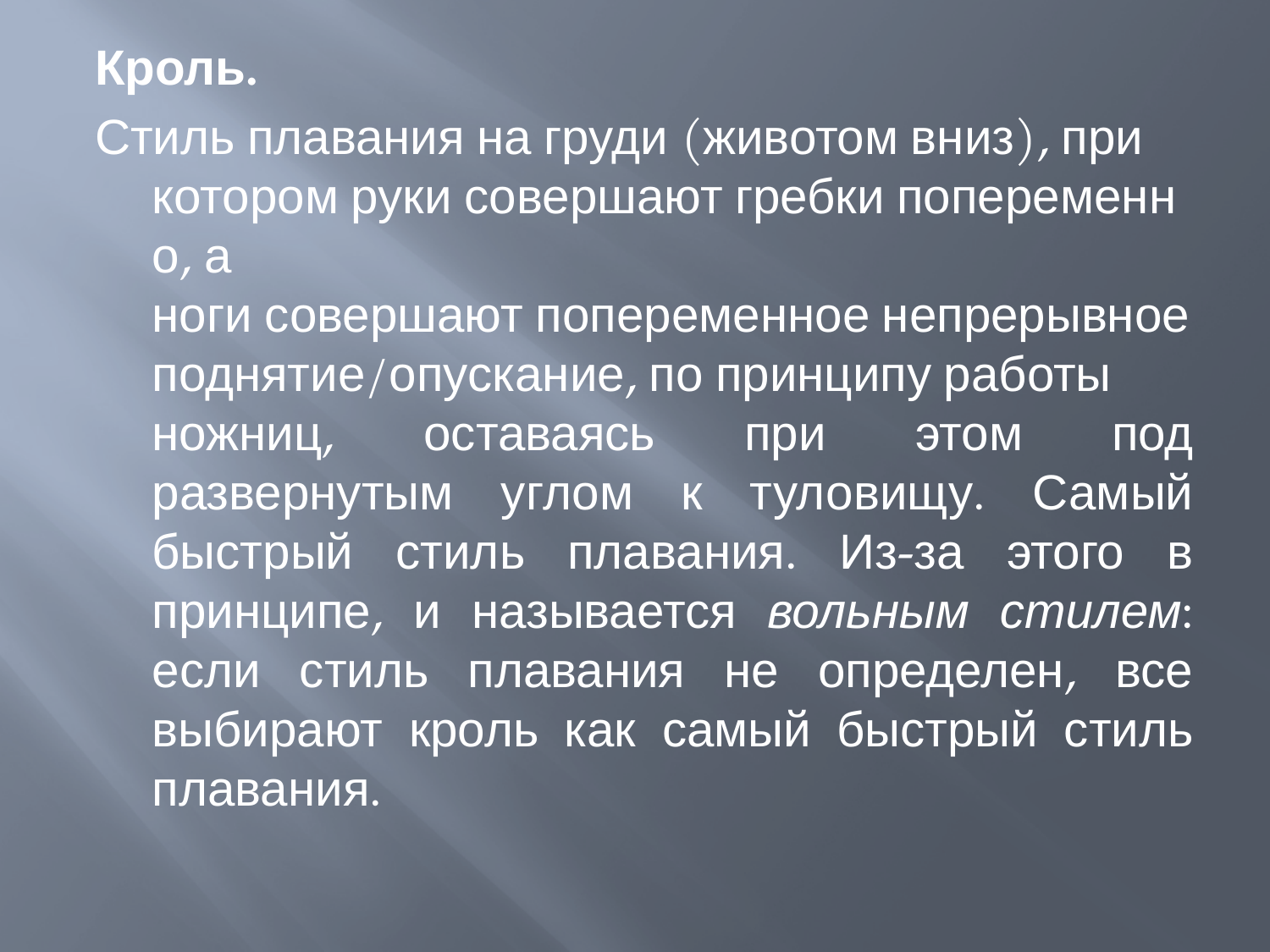

Кроль.
Стиль плавания на груди (животом вниз), при котором руки совершают гребки попеременно, а ноги совершают попеременное непрерывное поднятие/опускание, по принципу работы ножниц, оставаясь при этом под развернутым углом к туловищу. Самый быстрый стиль плавания. Из-за этого в принципе, и называется вольным стилем: если стиль плавания не определен, все выбирают кроль как самый быстрый стиль плавания.

#